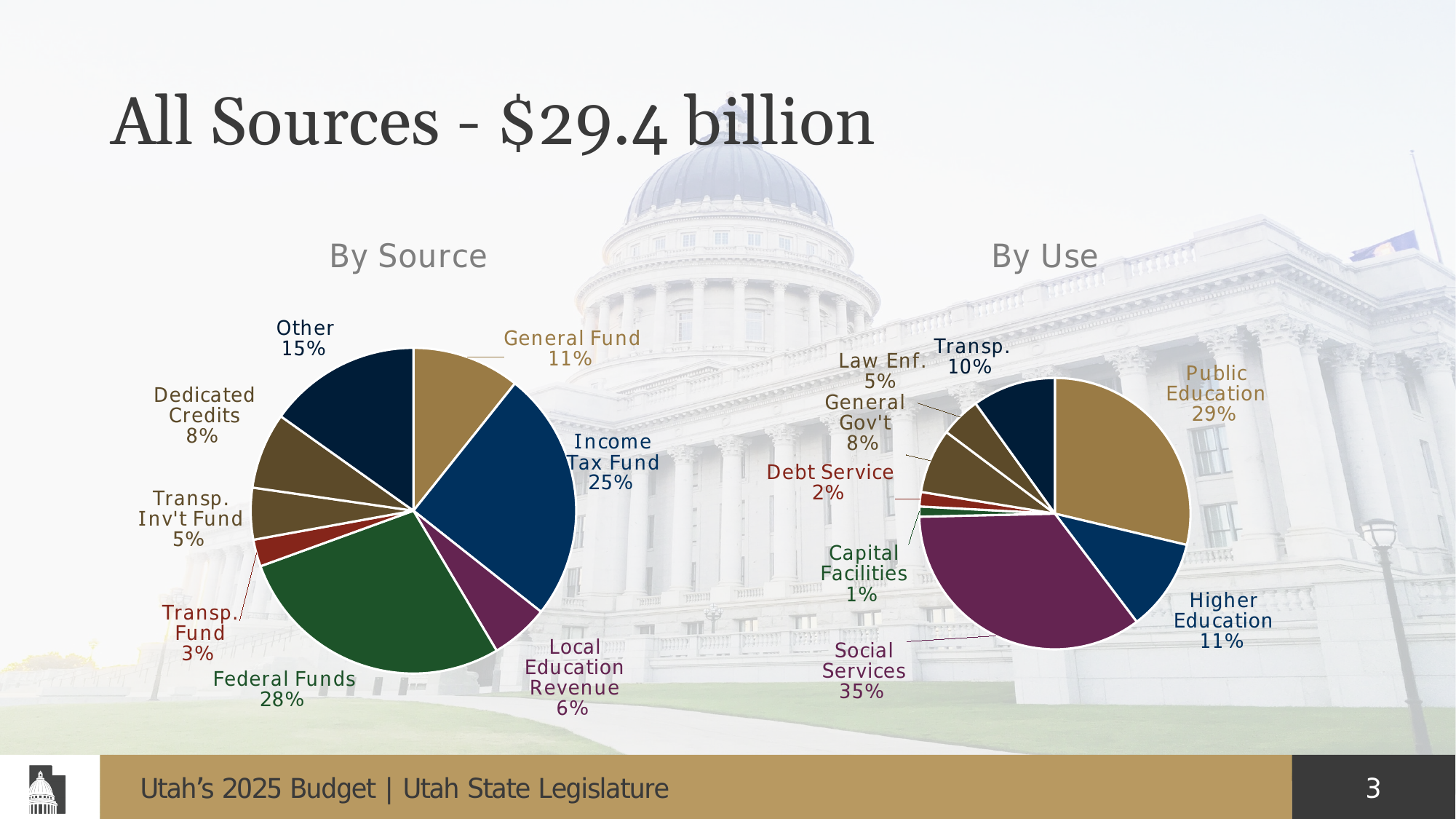

# All Sources - $29.4 billion

### Chart:

| Category | By Source |
|---|---|
| General Fund | 3148584400.0 |
| Income Tax Fund | 7325061600.0 |
| Local Education Revenue | 1704008400.0 |
| Federal Funds | 8223795500.0 |
| Transp. Fund | 786236900.0 |
| Transp. Inv't Fund | 1508400500.0 |
| Dedicated Credits | 2223227300.0 |
| Other | 4452494000.0 |

### Chart:

| Category | By Use |
|---|---|
| Public Education | 8433574900.0 |
| Higher Education | 3223805200.0 |
| Social Services | 10264090100.0 |
| Capital Facilities | 353618600.0 |
| Debt Service | 505200200.0 |
| General Gov't | 2260426500.0 |
| Law Enf. | 1413037700.0 |
| Transp. | 2918055400.0 |
Utah’s 2025 Budget | Utah State Legislature
3